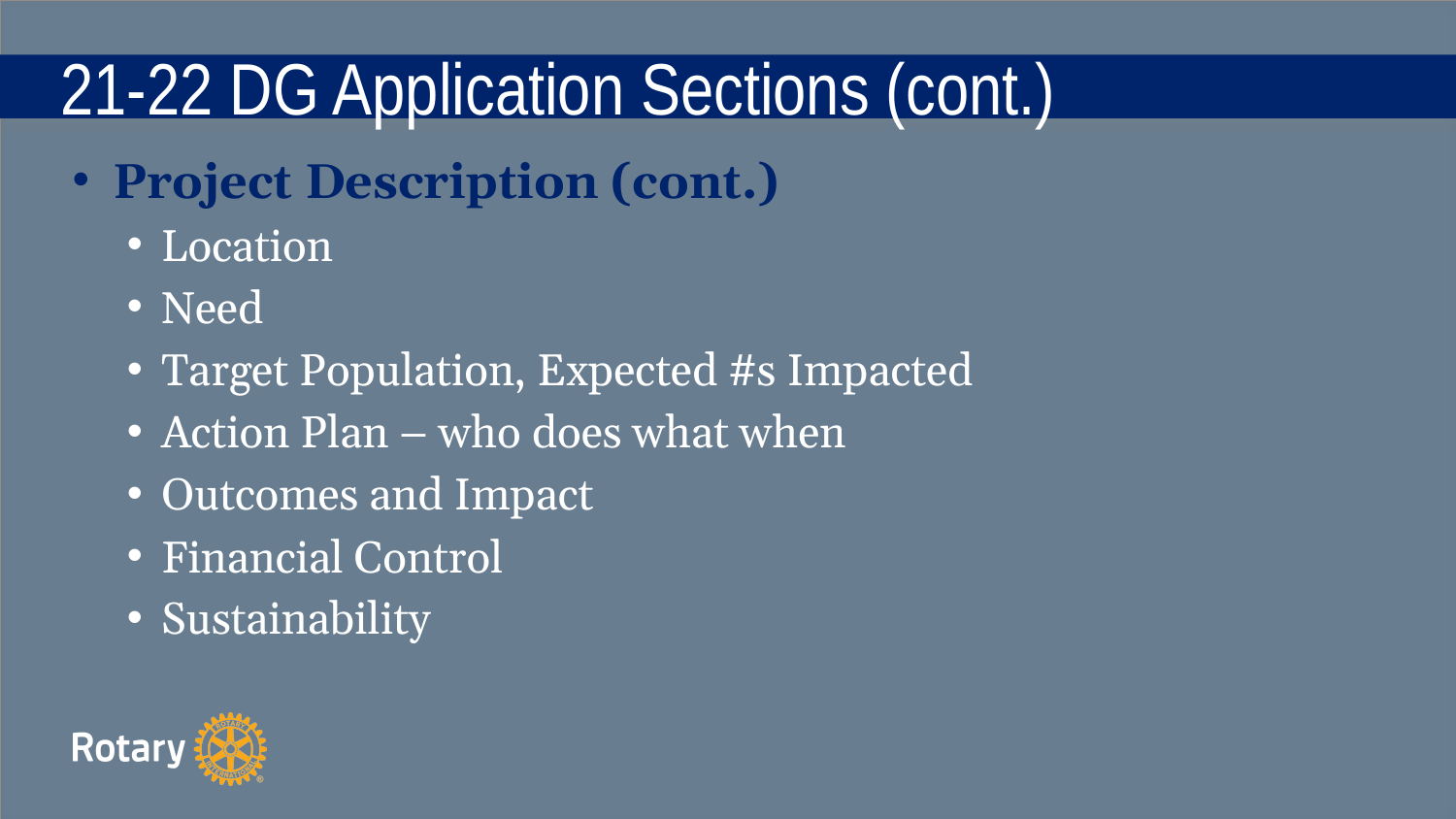

# 21-22 DG Application Sections (cont.)
Project Description (cont.)
Location
Need
Target Population, Expected #s Impacted
Action Plan – who does what when
Outcomes and Impact
Financial Control
Sustainability